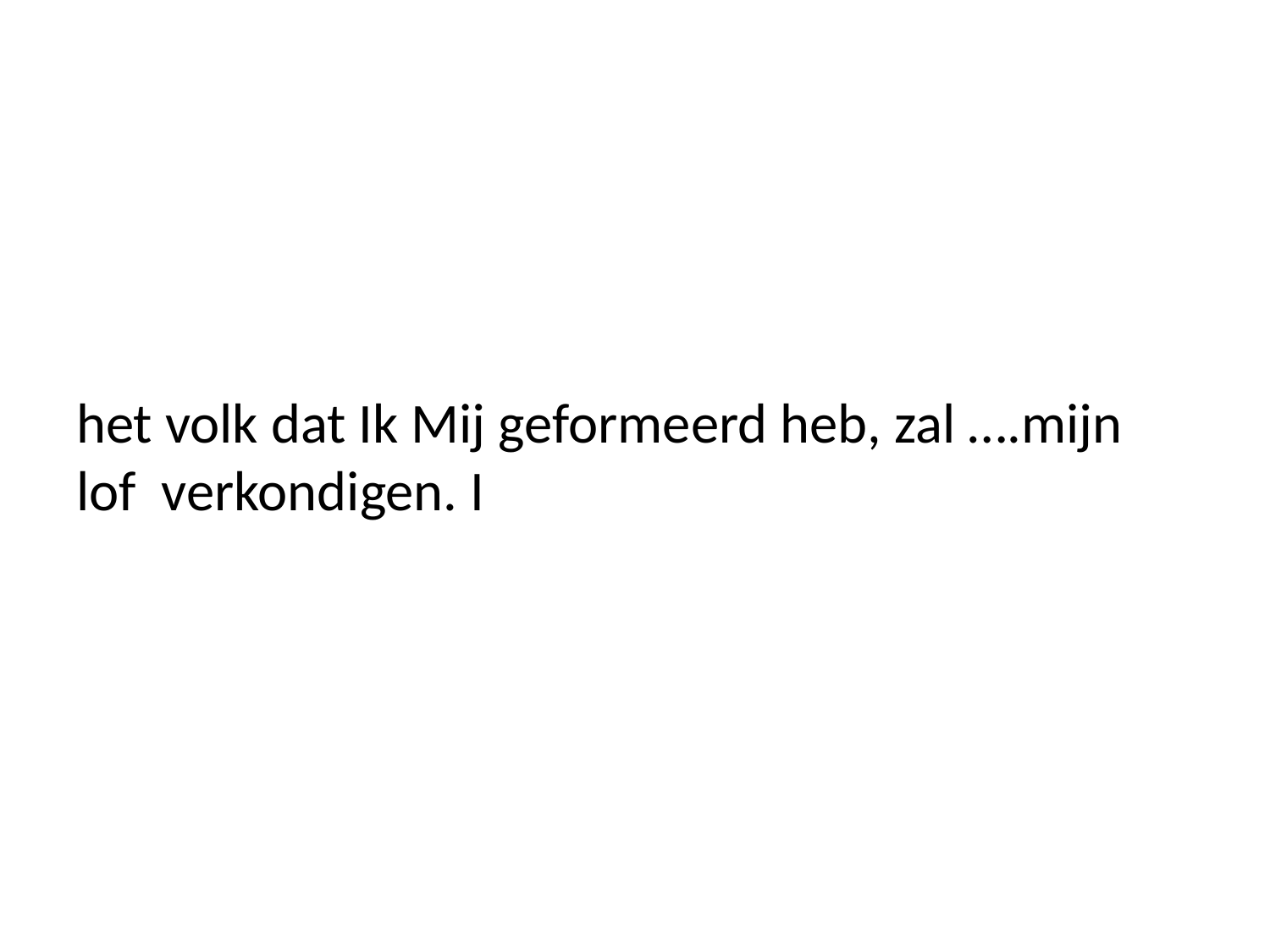

#

het volk dat Ik Mij geformeerd heb, zal ….mijn lof  verkondigen. I